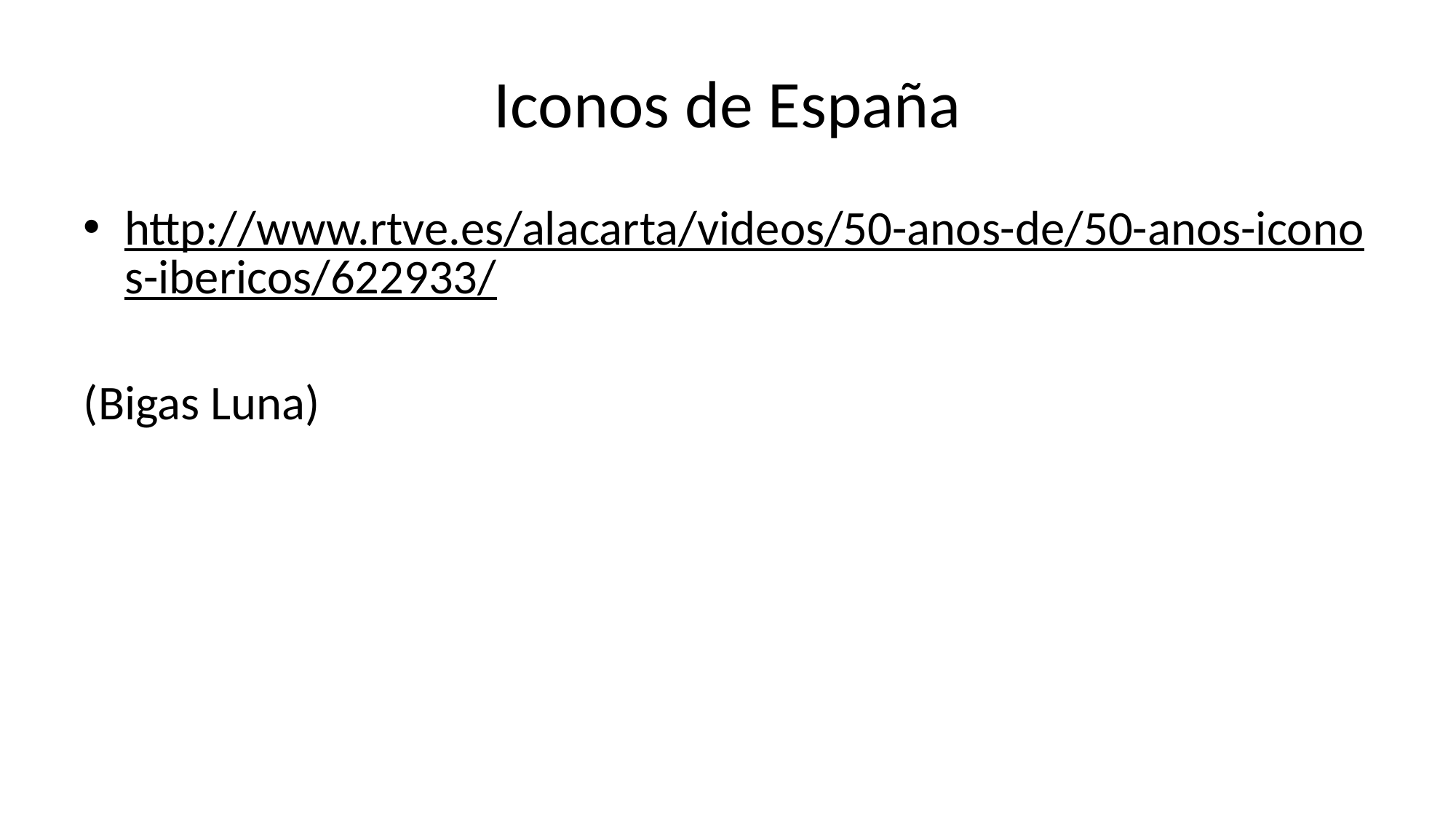

# Iconos de España
http://www.rtve.es/alacarta/videos/50-anos-de/50-anos-iconos-ibericos/622933/
(Bigas Luna)